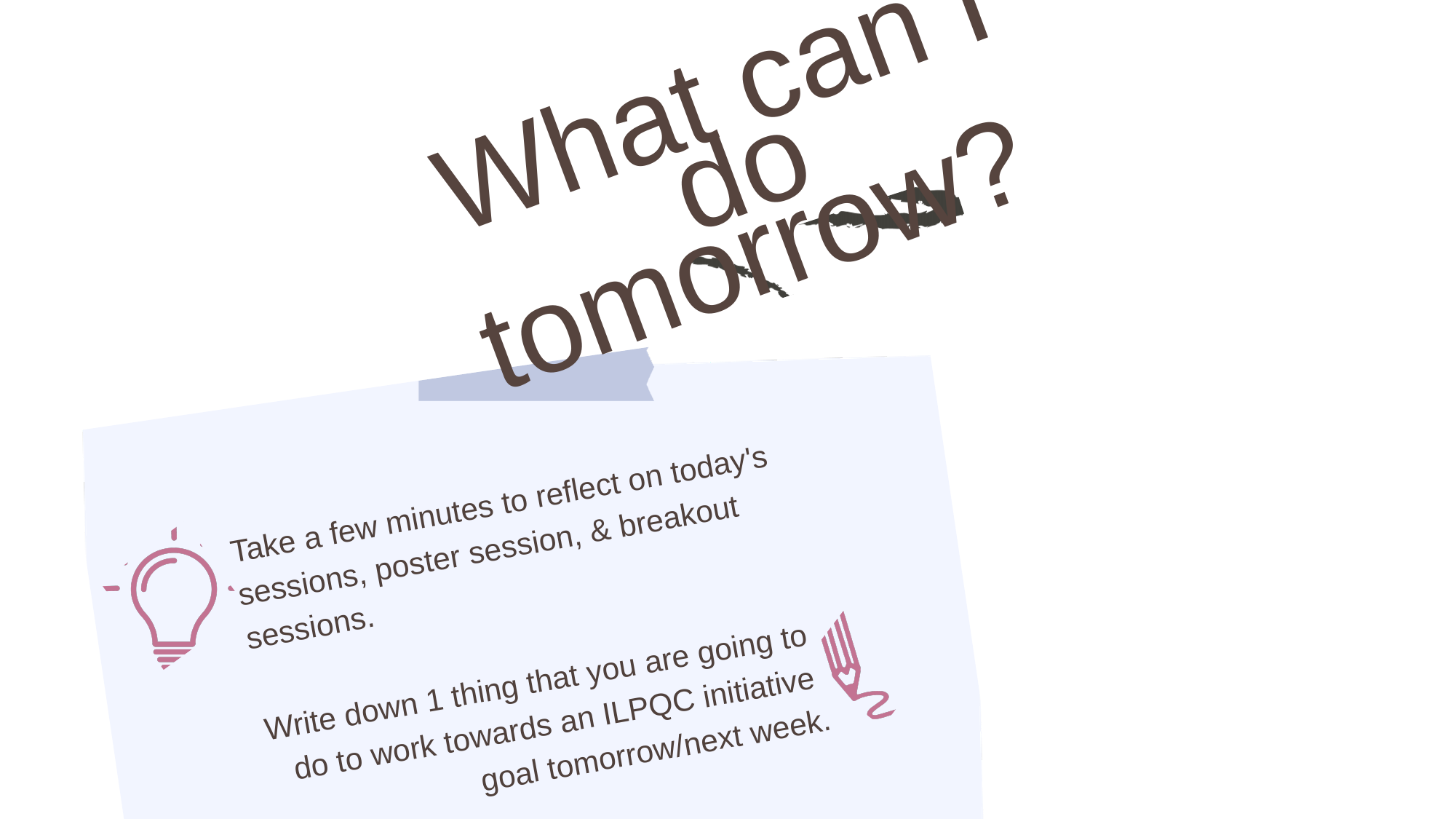

What can I do tomorrow?

Take a few minutes to reflect on today's sessions, poster session, & breakout sessions.

Write down 1 thing that you are going to
do to work towards an ILPQC initiative
goal tomorrow/next week.​